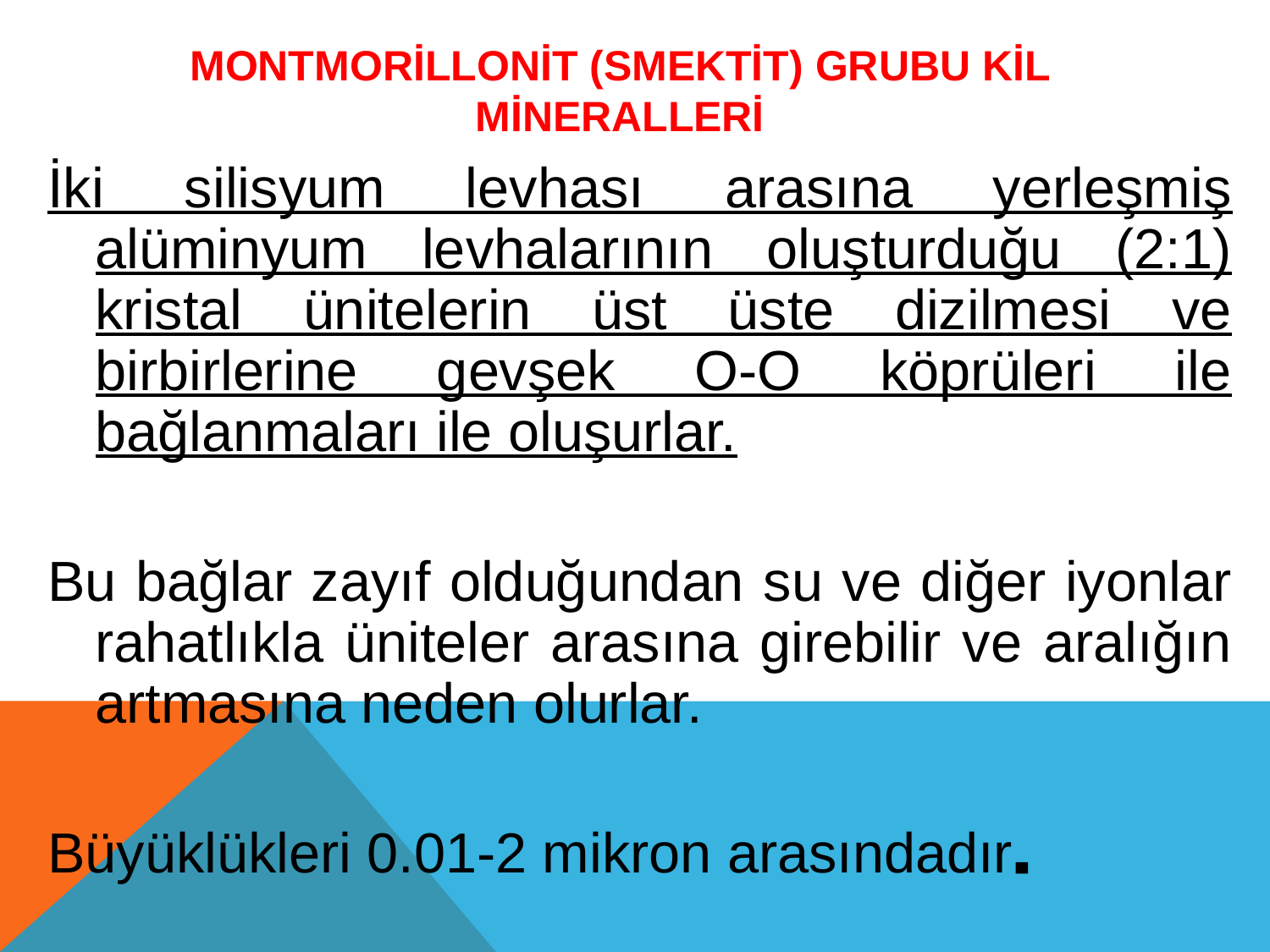

# Montmorİllonİt (Smektİt) Grubu KİL Mİnerallerİ
İki silisyum levhası arasına yerleşmiş alüminyum levhalarının oluşturduğu (2:1) kristal ünitelerin üst üste dizilmesi ve birbirlerine gevşek O-O köprüleri ile bağlanmaları ile oluşurlar.

Bu bağlar zayıf olduğundan su ve diğer iyonlar rahatlıkla üniteler arasına girebilir ve aralığın artmasına neden olurlar.

Büyüklükleri 0.01-2 mikron arasındadır.